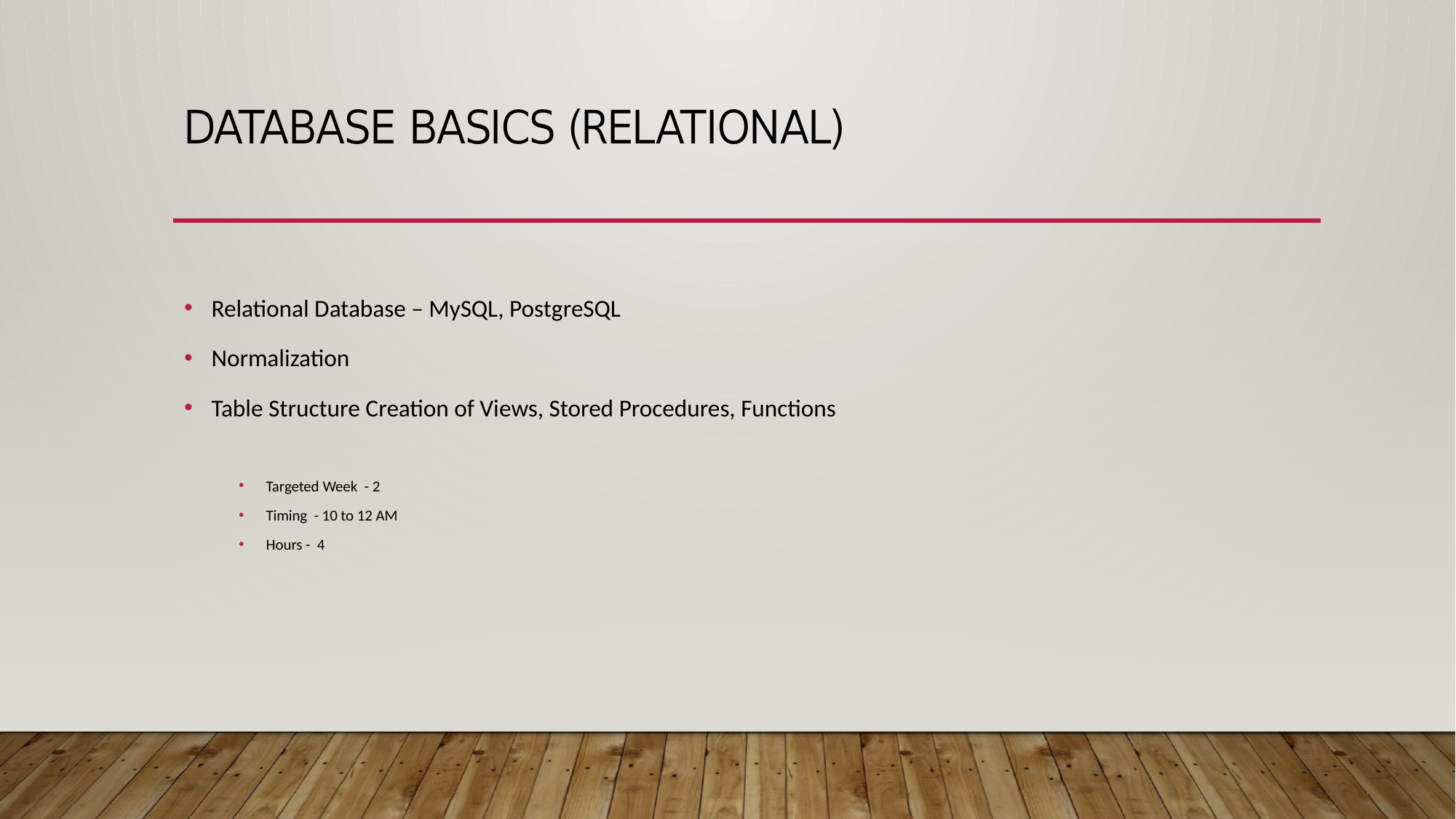

# Database Basics (Relational)

Relational Database – MySQL, PostgreSQL
Normalization
Table Structure Creation of Views, Stored Procedures, Functions

Targeted Week  - 2
Timing  - 10 to 12 AM
Hours -  4